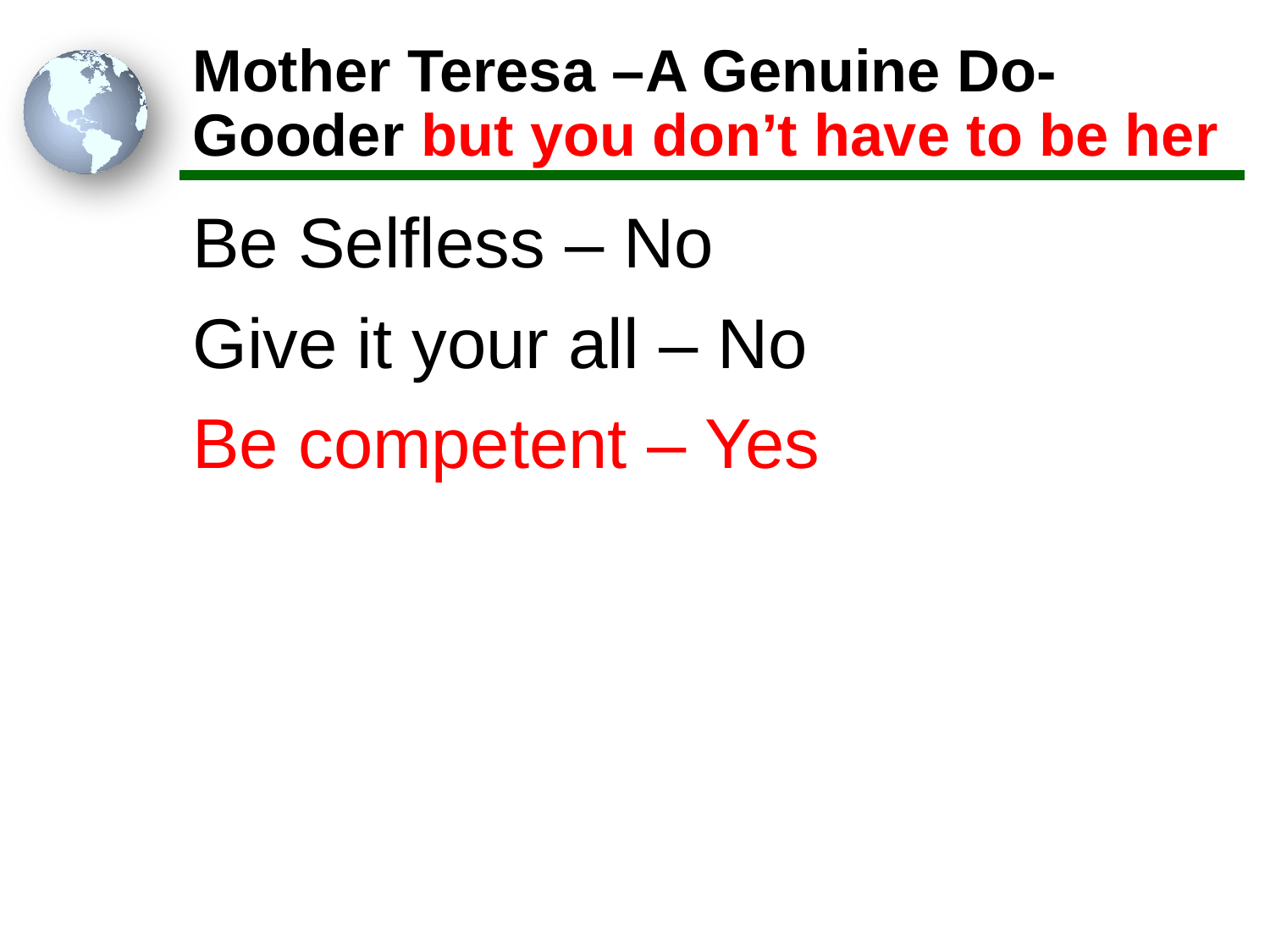

# Mother Teresa –A Genuine Do-Gooder but you don’t have to be her
Be Selfless – No
Give it your all – No
Be competent – Yes